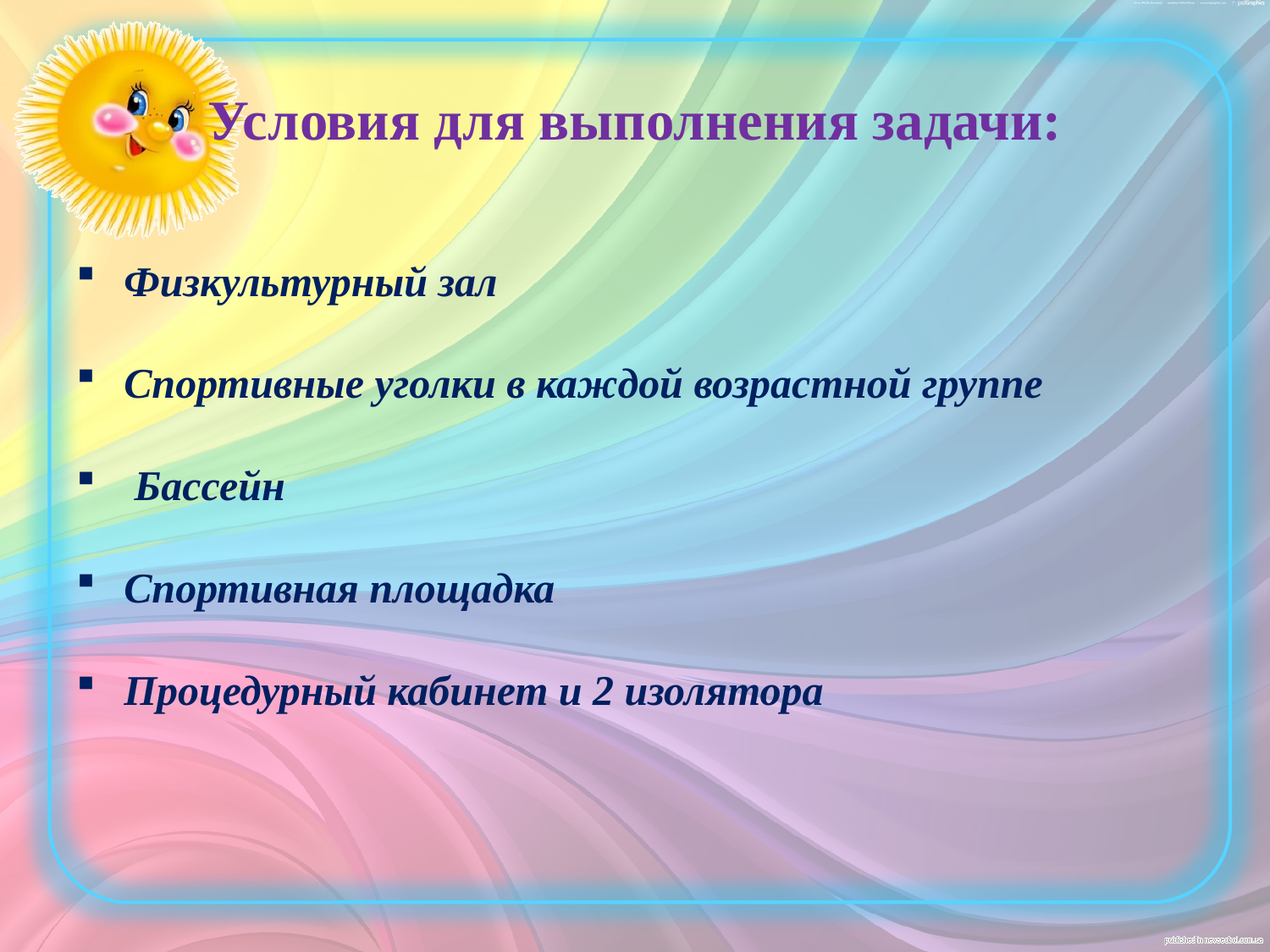

# Условия для выполнения задачи:
Физкультурный зал
Спортивные уголки в каждой возрастной группе
 Бассейн
Спортивная площадка
Процедурный кабинет и 2 изолятора